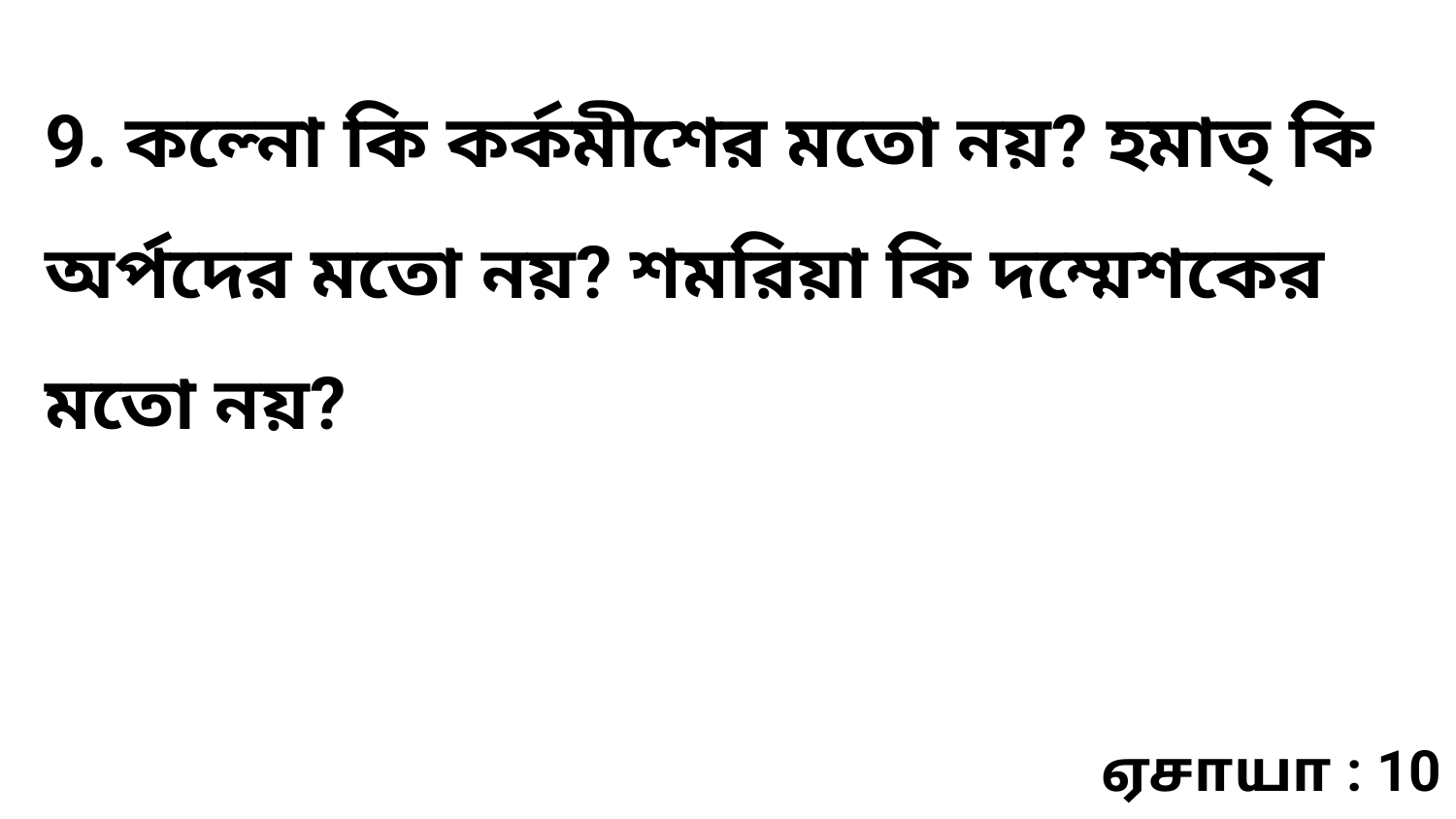

9. কল্নো কি কর্কমীশের মতো নয়? হমাত্‌ কি অর্পদের মতো নয়? শমরিয়া কি দম্মেশকের মতো নয়?
ஏசாயா : 10